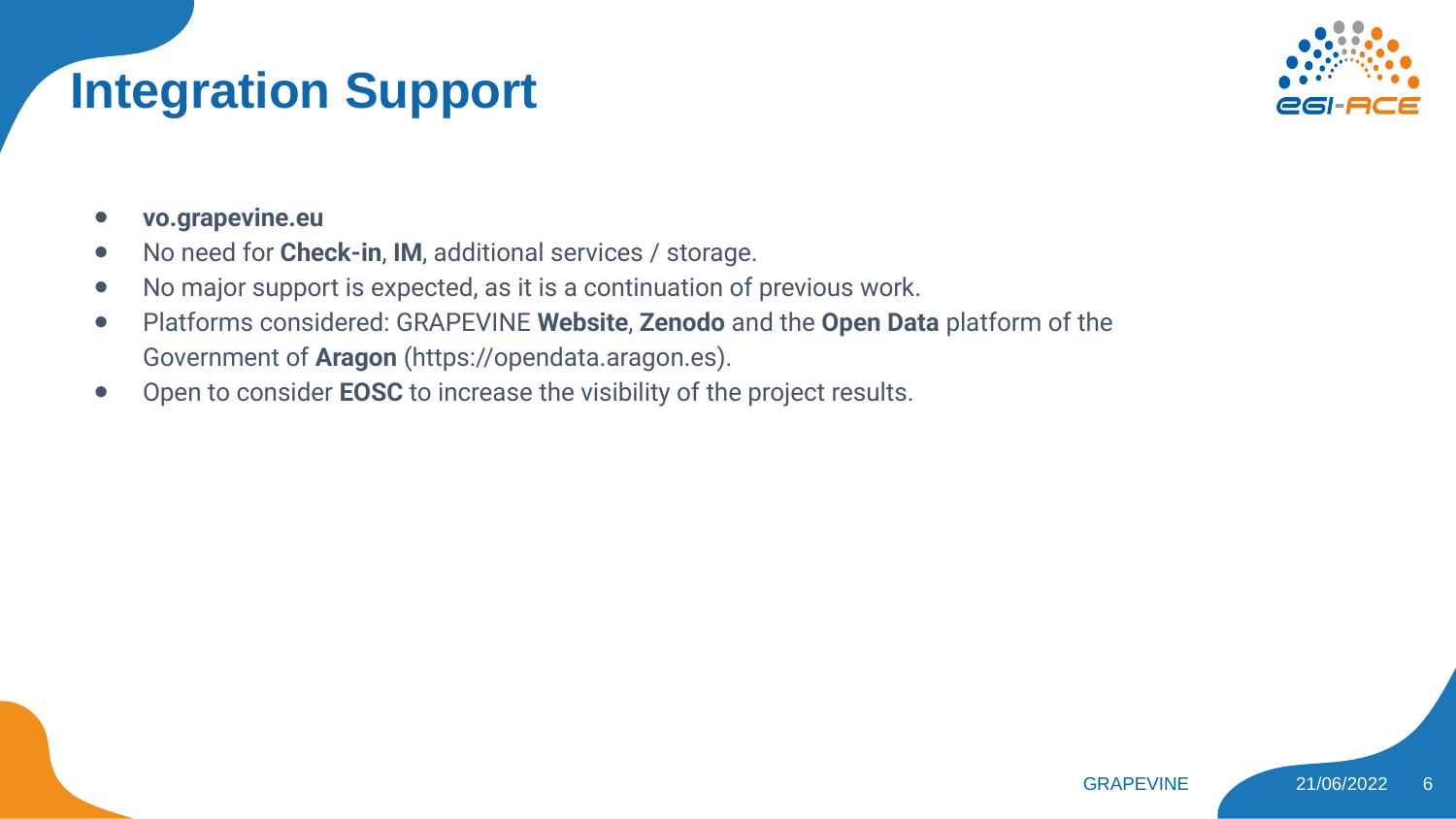

# Integration Support
vo.grapevine.eu
No need for Check-in, IM, additional services / storage.
No major support is expected, as it is a continuation of previous work.
Platforms considered: GRAPEVINE Website, Zenodo and the Open Data platform of the Government of Aragon (https://opendata.aragon.es).
Open to consider EOSC to increase the visibility of the project results.

6
GRAPEVINE
21/06/2022